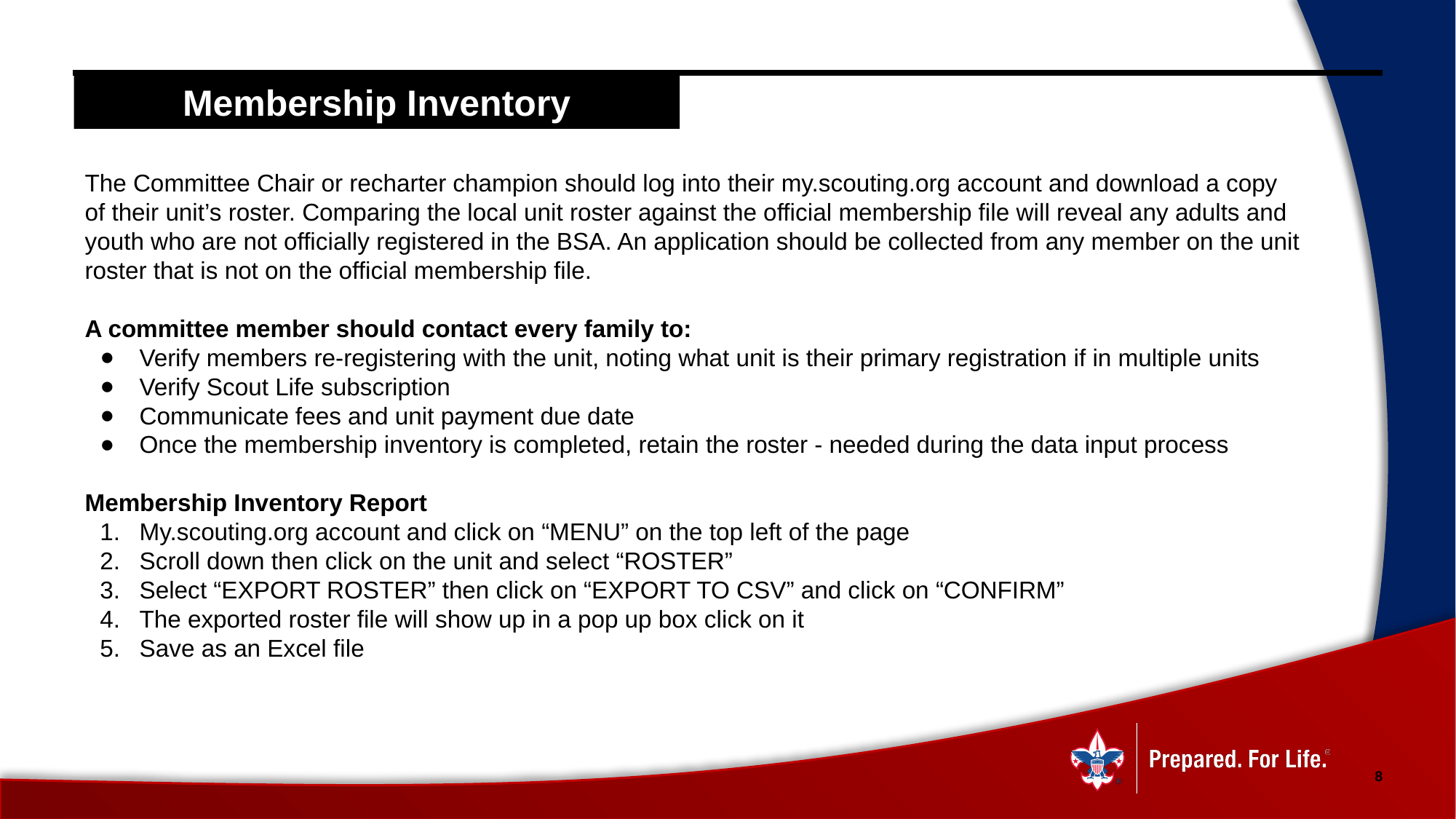

Membership Inventory
The Committee Chair or recharter champion should log into their my.scouting.org account and download a copy of their unit’s roster. Comparing the local unit roster against the official membership file will reveal any adults and youth who are not officially registered in the BSA. An application should be collected from any member on the unit roster that is not on the official membership file.

A committee member should contact every family to:
Verify members re-registering with the unit, noting what unit is their primary registration if in multiple units
Verify Scout Life subscription
Communicate fees and unit payment due date
Once the membership inventory is completed, retain the roster - needed during the data input process

Membership Inventory Report
My.scouting.org account and click on “MENU” on the top left of the page
Scroll down then click on the unit and select “ROSTER”
Select “EXPORT ROSTER” then click on “EXPORT TO CSV” and click on “CONFIRM”
The exported roster file will show up in a pop up box click on it
Save as an Excel file

8